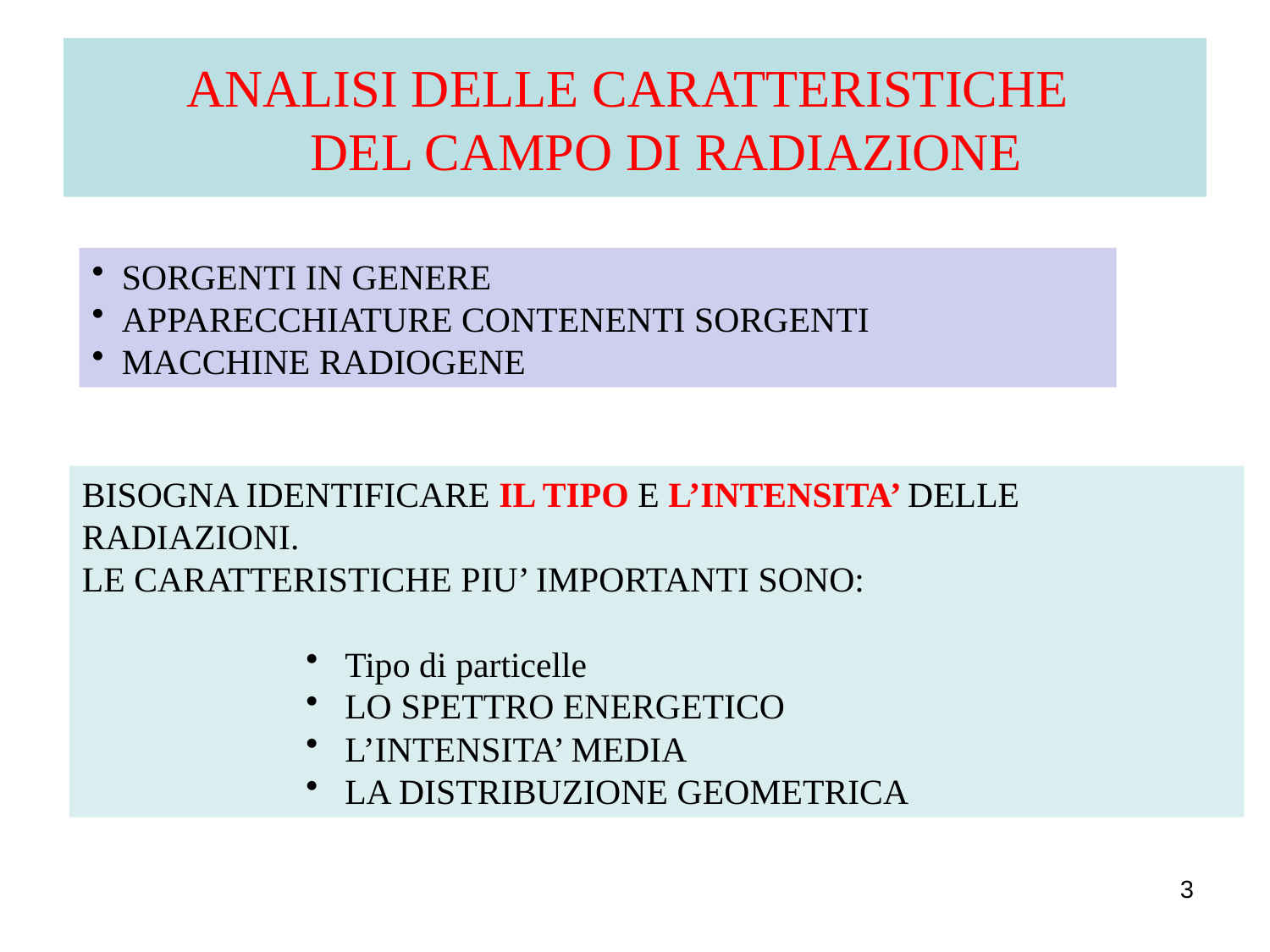

# ANALISI DELLE CARATTERISTICHE DEL CAMPO DI RADIAZIONE
SORGENTI IN GENERE
APPARECCHIATURE CONTENENTI SORGENTI
MACCHINE RADIOGENE
BISOGNA IDENTIFICARE IL TIPO E L’INTENSITA’ DELLE RADIAZIONI.
LE CARATTERISTICHE PIU’ IMPORTANTI SONO:

 Tipo di particelle
 LO SPETTRO ENERGETICO
 L’INTENSITA’ MEDIA
 LA DISTRIBUZIONE GEOMETRICA
3